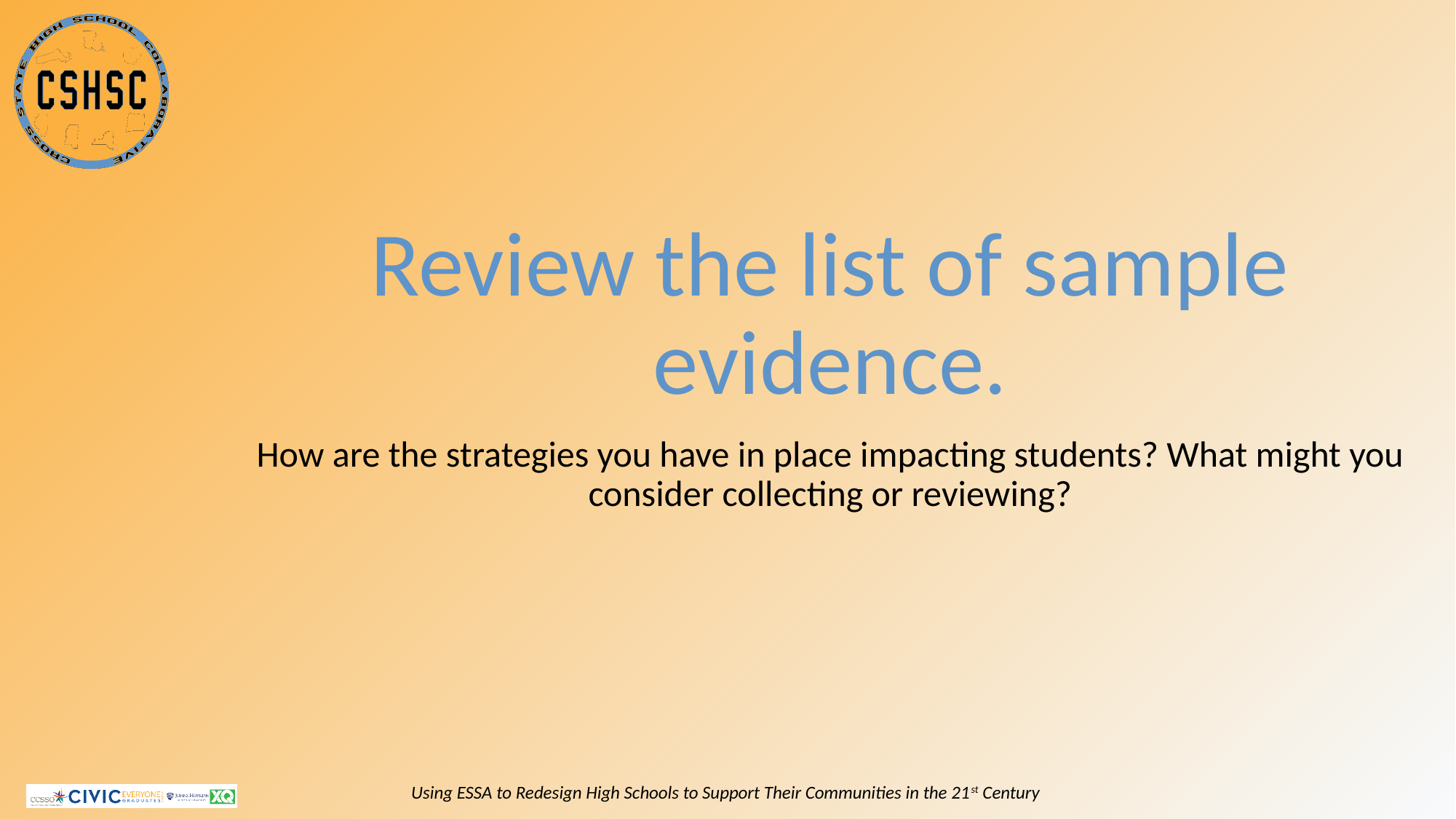

# Review the list of sample evidence.
How are the strategies you have in place impacting students? What might you consider collecting or reviewing?